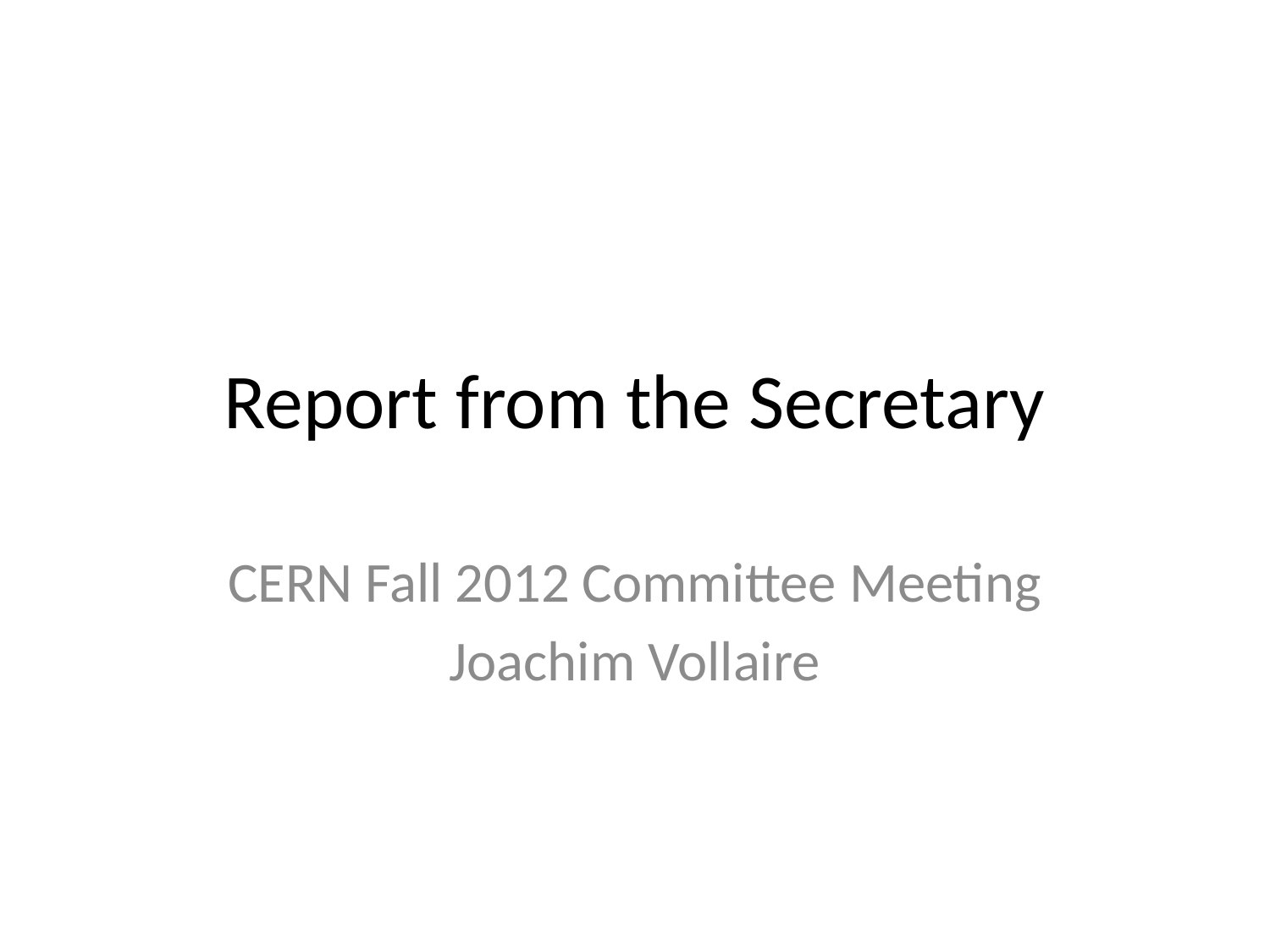

# Report from the Secretary
CERN Fall 2012 Committee Meeting
Joachim Vollaire